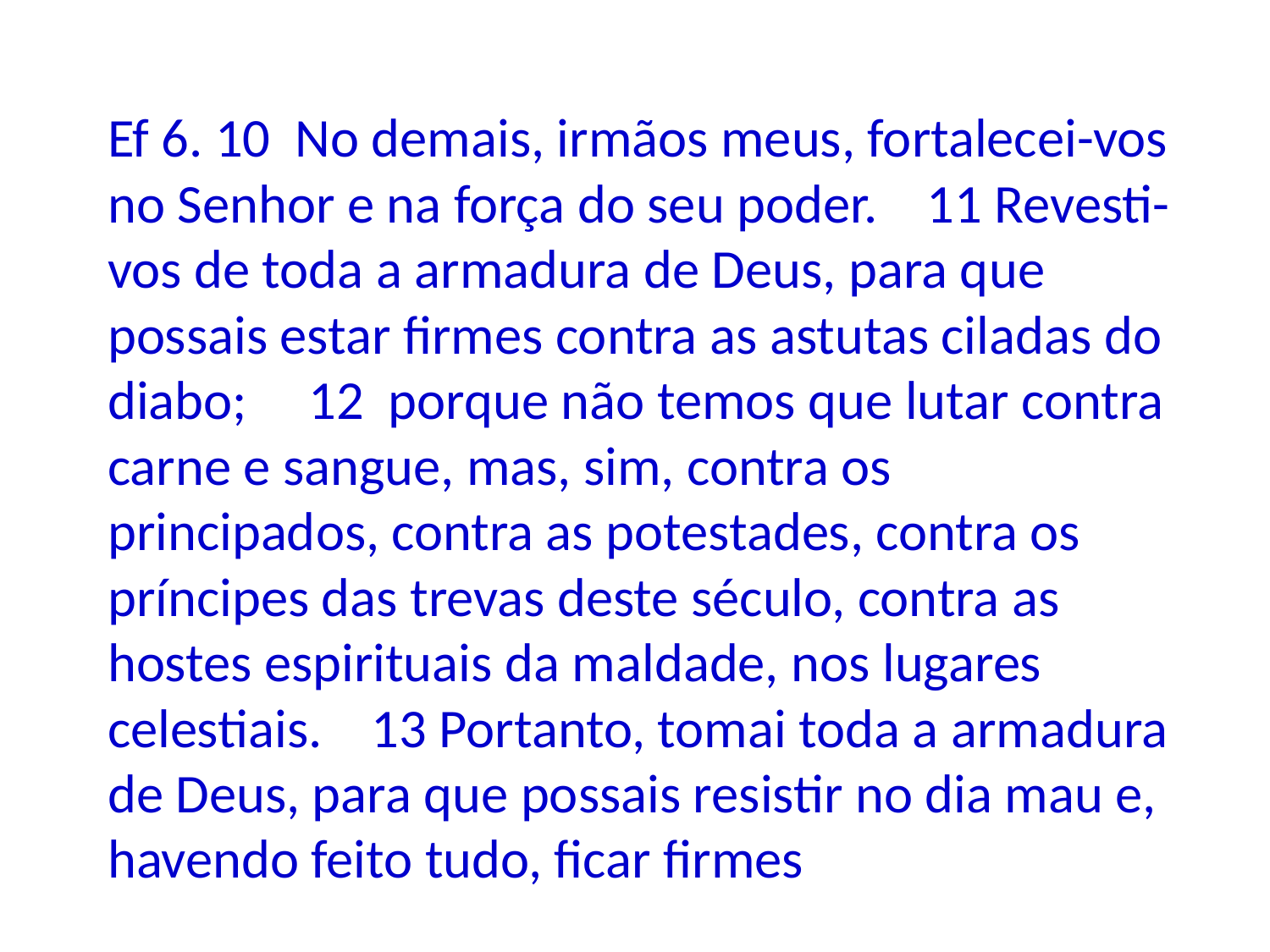

Ef 6. 10  No demais, irmãos meus, fortalecei-vos no Senhor e na força do seu poder.    11 Revesti-vos de toda a armadura de Deus, para que possais estar firmes contra as astutas ciladas do diabo;     12  porque não temos que lutar contra carne e sangue, mas, sim, contra os principados, contra as potestades, contra os príncipes das trevas deste século, contra as hostes espirituais da maldade, nos lugares celestiais.    13 Portanto, tomai toda a armadura de Deus, para que possais resistir no dia mau e, havendo feito tudo, ficar firmes